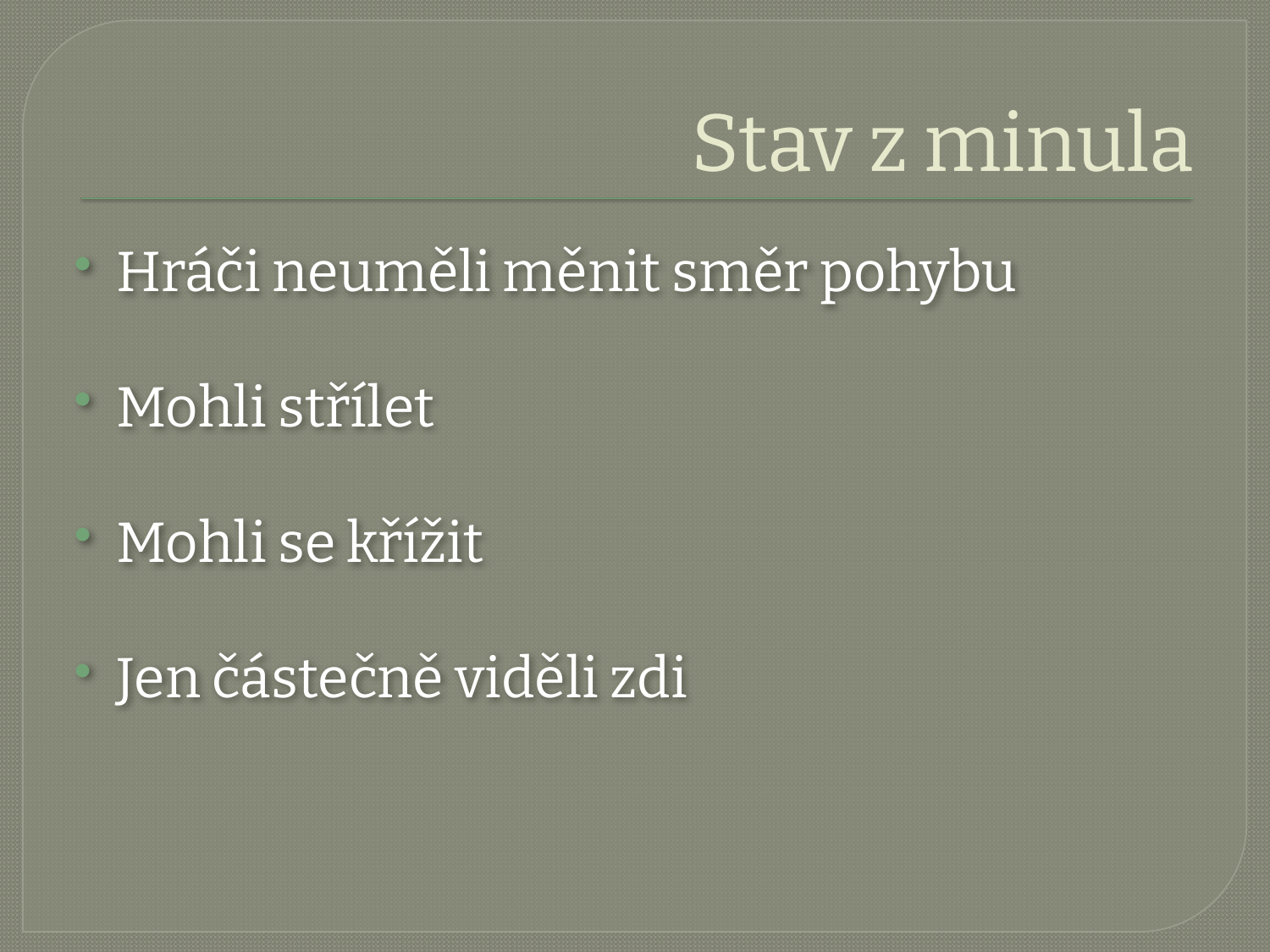

# Stav z minula
Hráči neuměli měnit směr pohybu

Mohli střílet

Mohli se křížit

Jen částečně viděli zdi